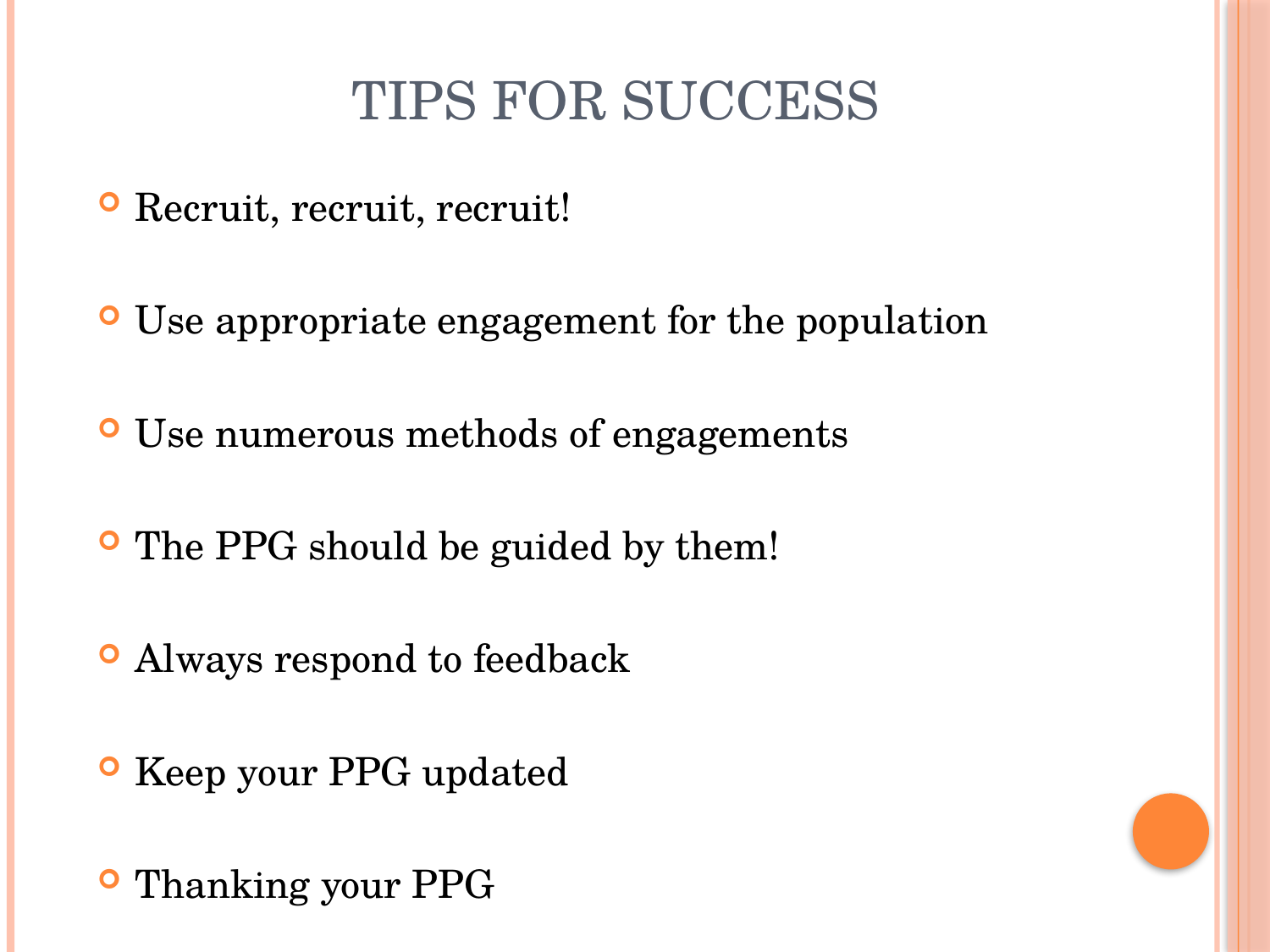

# Tips for success
Recruit, recruit, recruit!

Use appropriate engagement for the population

Use numerous methods of engagements

The PPG should be guided by them!

Always respond to feedback

Keep your PPG updated

Thanking your PPG